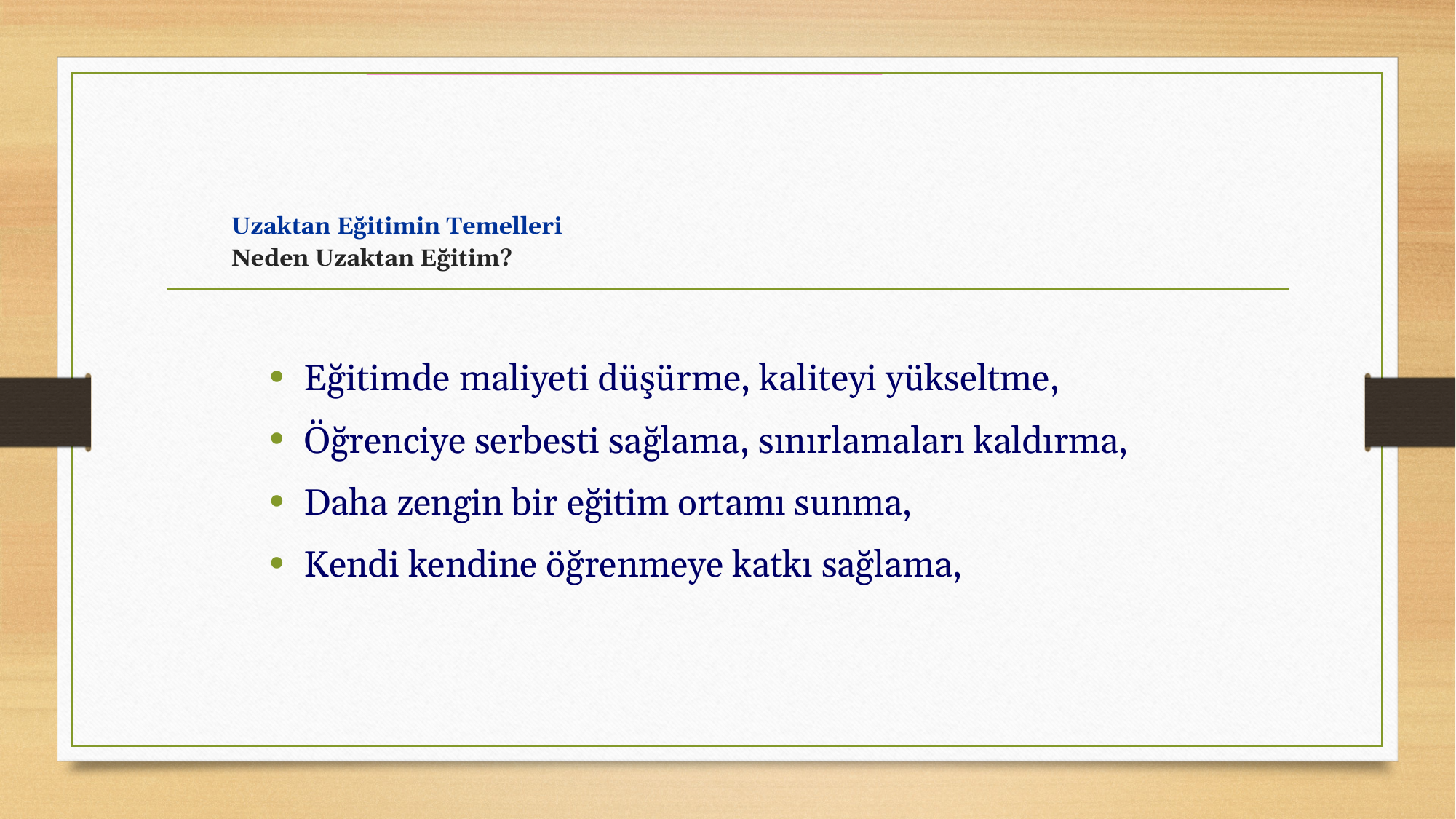

# Uzaktan Eğitimin Temelleri Neden Uzaktan Eğitim?
Eğitimde maliyeti düşürme, kaliteyi yükseltme,
Öğrenciye serbesti sağlama, sınırlamaları kaldırma,
Daha zengin bir eğitim ortamı sunma,
Kendi kendine öğrenmeye katkı sağlama,